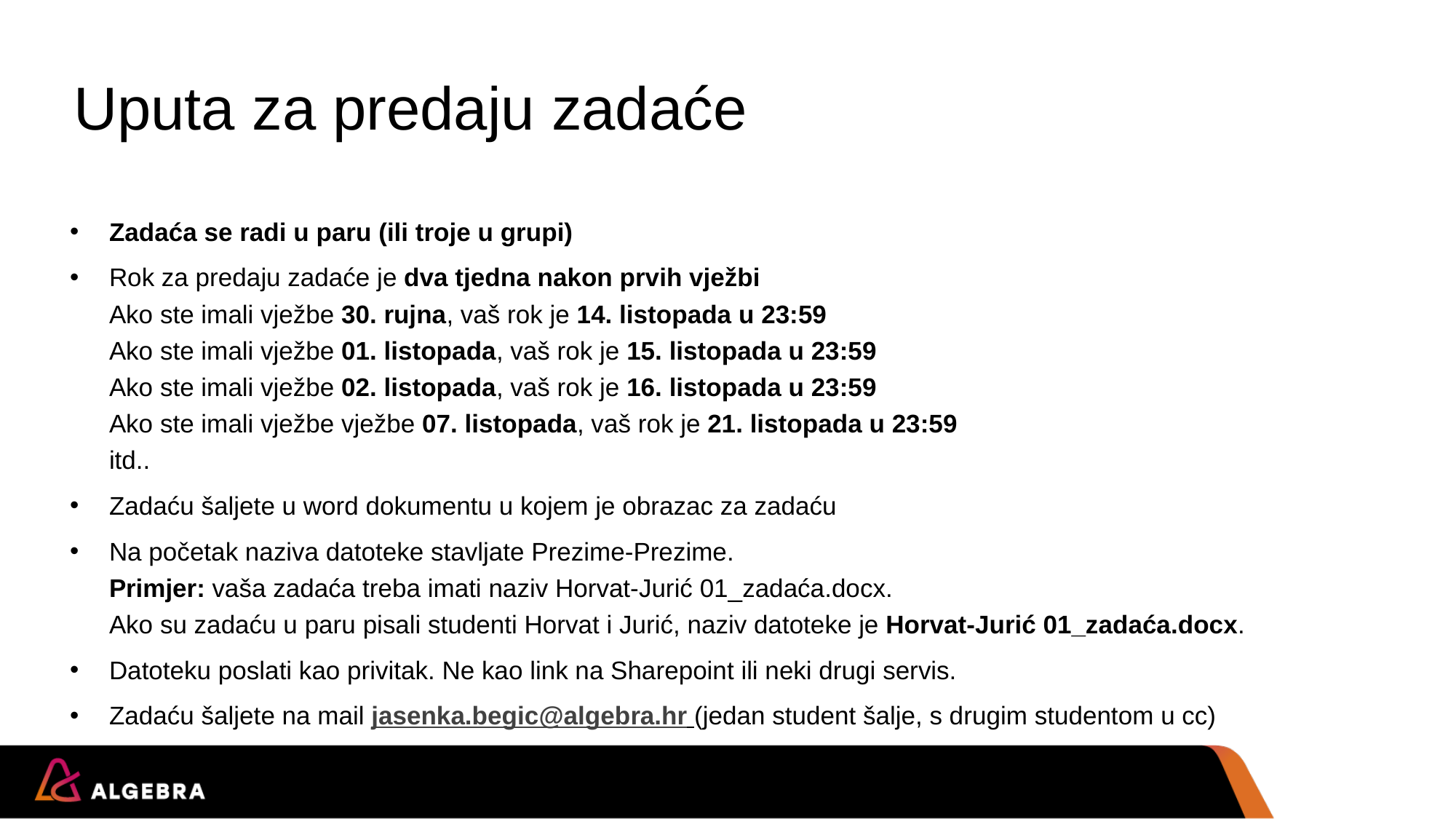

# Uputa za predaju zadaće
Zadaća se radi u paru (ili troje u grupi)
Rok za predaju zadaće je dva tjedna nakon prvih vježbi
Ako ste imali vježbe 30. rujna, vaš rok je 14. listopada u 23:59
Ako ste imali vježbe 01. listopada, vaš rok je 15. listopada u 23:59
Ako ste imali vježbe 02. listopada, vaš rok je 16. listopada u 23:59
Ako ste imali vježbe vježbe 07. listopada, vaš rok je 21. listopada u 23:59
itd..
Zadaću šaljete u word dokumentu u kojem je obrazac za zadaću
Na početak naziva datoteke stavljate Prezime-Prezime.
Primjer: vaša zadaća treba imati naziv Horvat-Jurić 01_zadaća.docx.
Ako su zadaću u paru pisali studenti Horvat i Jurić, naziv datoteke je Horvat-Jurić 01_zadaća.docx.
Datoteku poslati kao privitak. Ne kao link na Sharepoint ili neki drugi servis.
Zadaću šaljete na mail jasenka.begic@algebra.hr (jedan student šalje, s drugim studentom u cc)